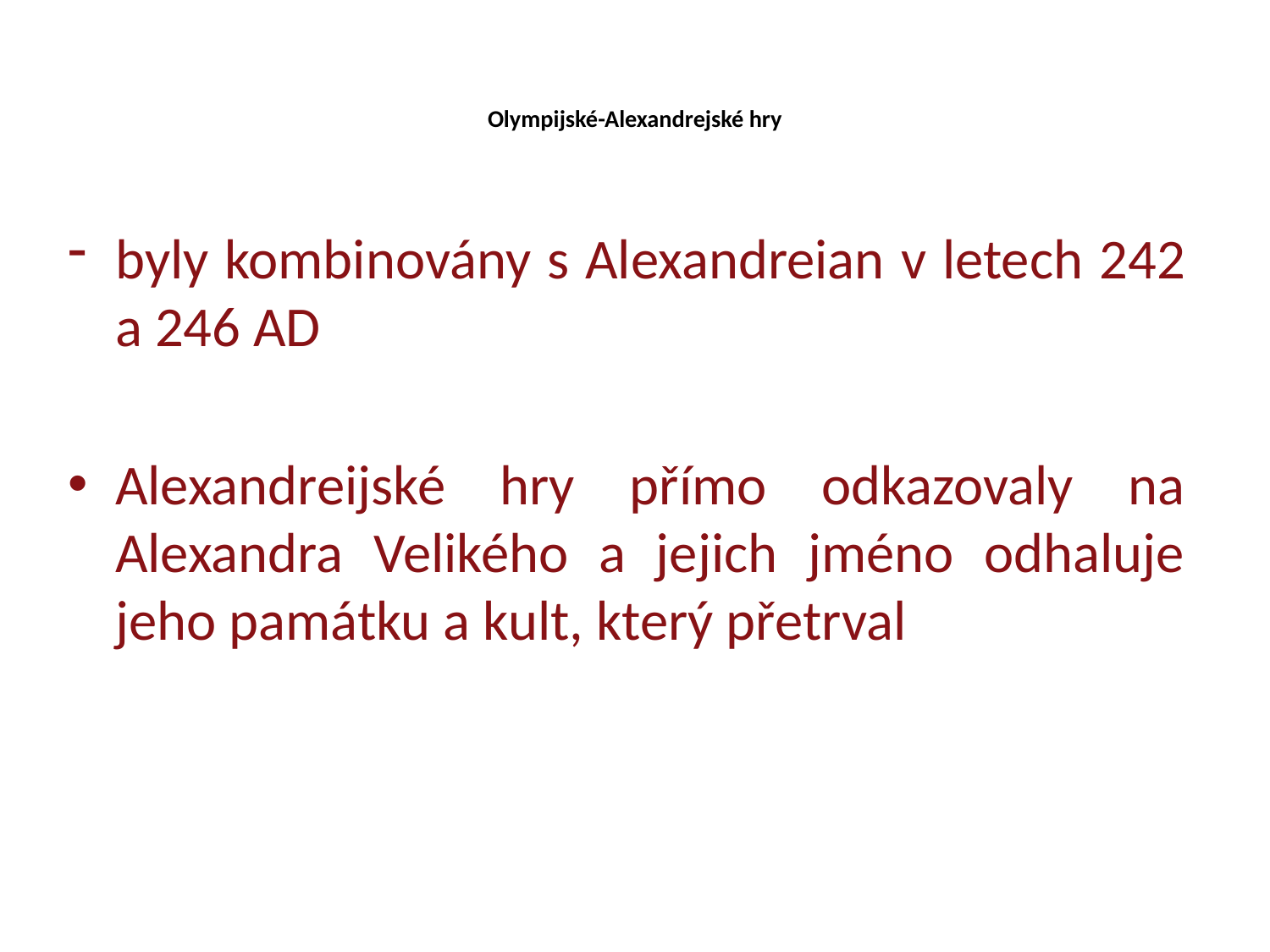

# Olympijské-Alexandrejské hry
byly kombinovány s Alexandreian v letech 242 a 246 AD

Alexandreijské hry přímo odkazovaly na Alexandra Velikého a jejich jméno odhaluje jeho památku a kult, který přetrval